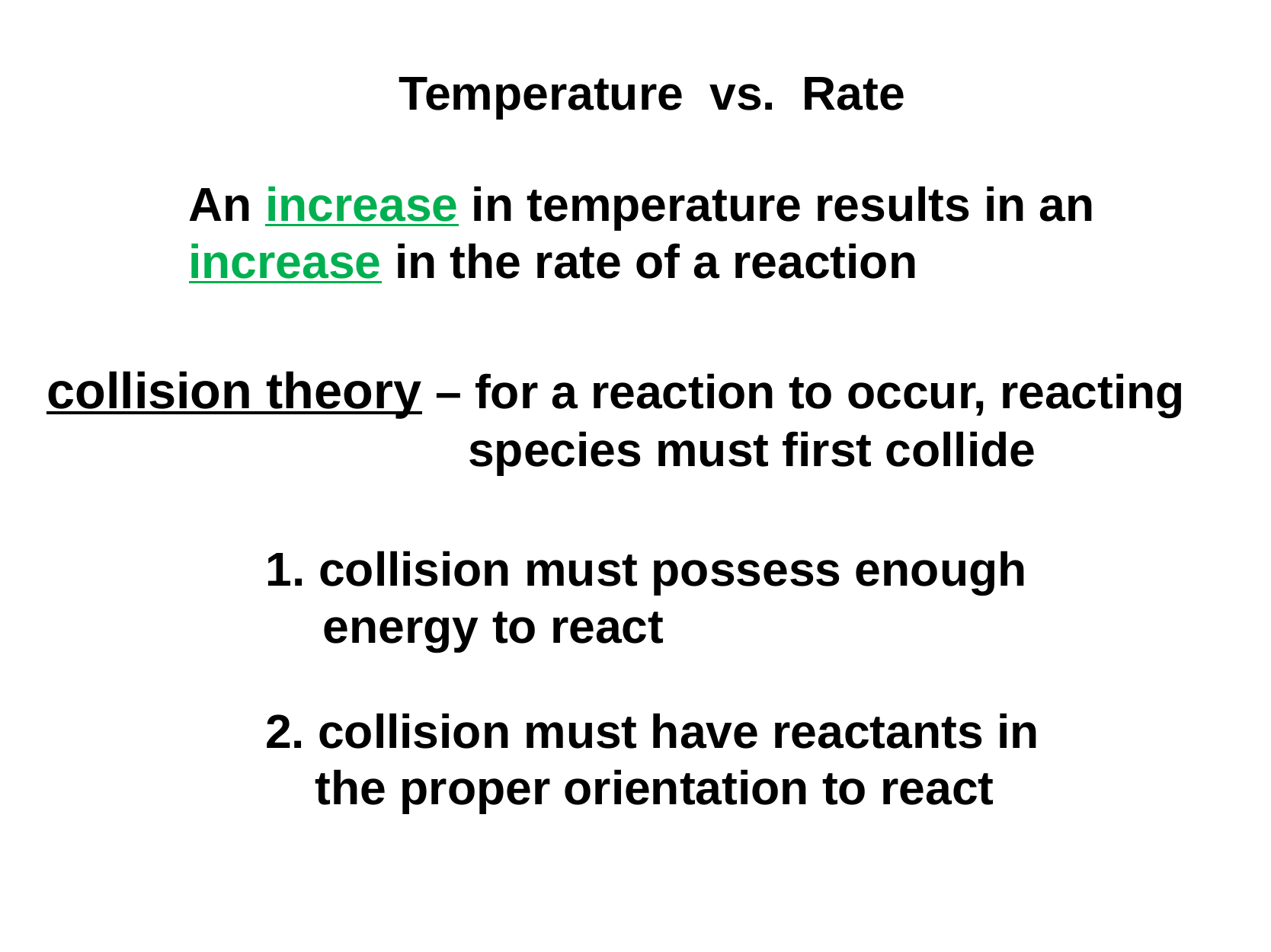

Temperature  vs.  Rate
An increase in temperature results in an increase in the rate of a reaction
collision theory – for a reaction to occur, reacting species must first collide
1. collision must possess enough energy to react
2. collision must have reactants in the proper orientation to react